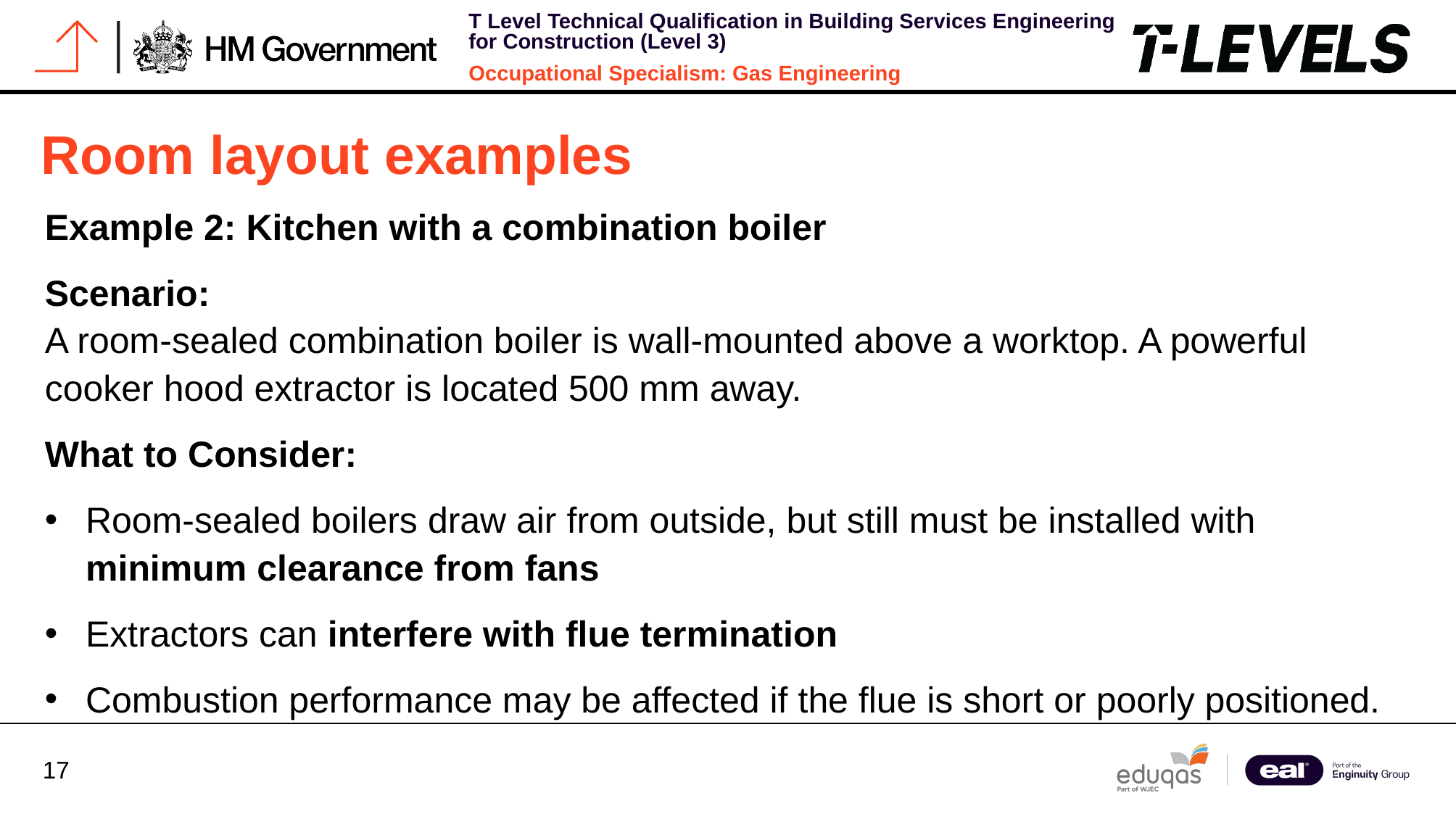

# Room layout examples
Example 2: Kitchen with a combination boiler
Scenario:
A room-sealed combination boiler is wall-mounted above a worktop. A powerful cooker hood extractor is located 500 mm away.
What to Consider:
Room-sealed boilers draw air from outside, but still must be installed with minimum clearance from fans
Extractors can interfere with flue termination
Combustion performance may be affected if the flue is short or poorly positioned.